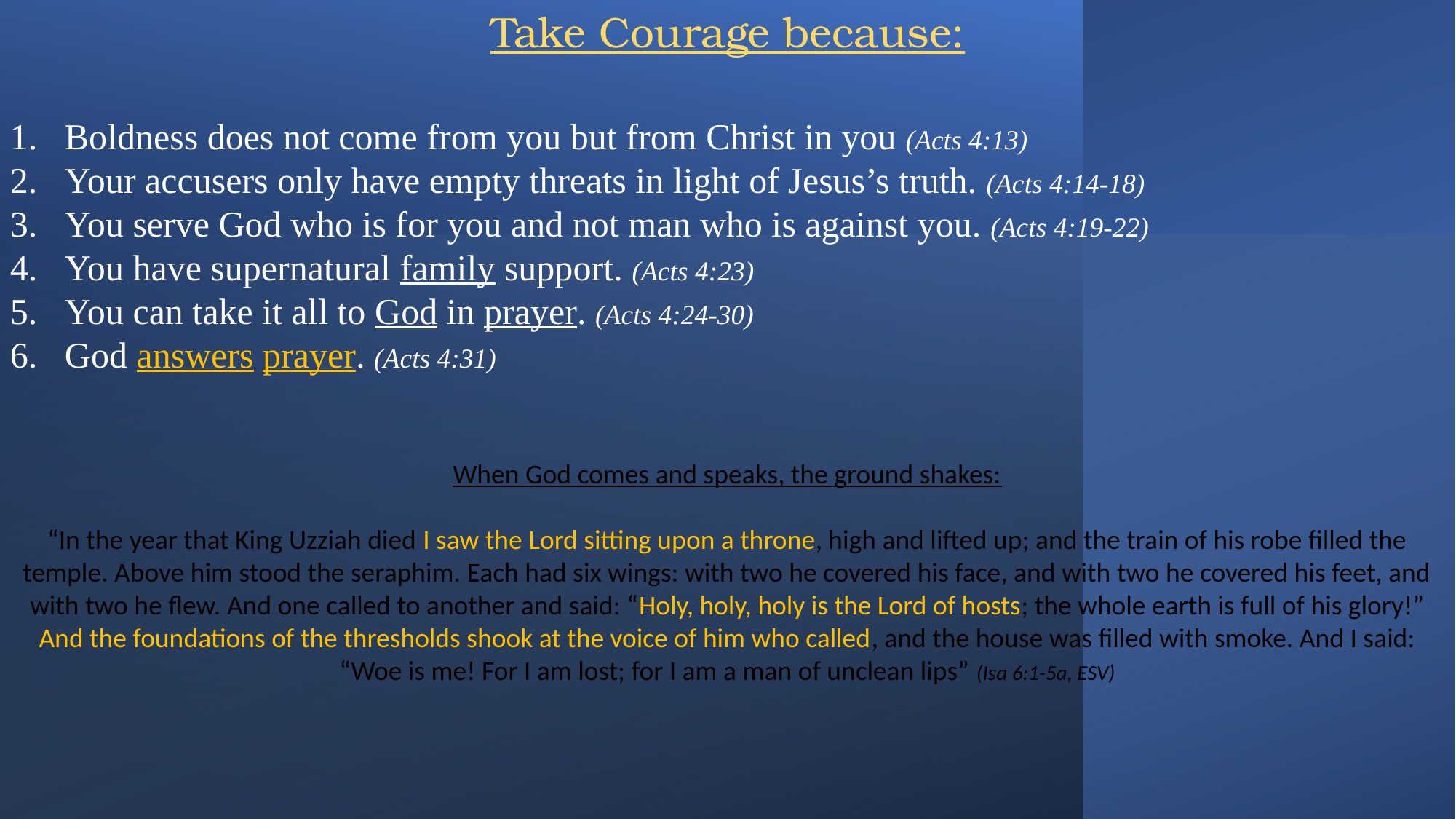

Take Courage because:
Boldness does not come from you but from Christ in you (Acts 4:13)
Your accusers only have empty threats in light of Jesus’s truth. (Acts 4:14-18)
You serve God who is for you and not man who is against you. (Acts 4:19-22)
You have supernatural family support. (Acts 4:23)
You can take it all to God in prayer. (Acts 4:24-30)
God answers prayer. (Acts 4:31)
When God comes and speaks, the ground shakes:

“In the year that King Uzziah died I saw the Lord sitting upon a throne, high and lifted up; and the train of his robe filled the temple. Above him stood the seraphim. Each had six wings: with two he covered his face, and with two he covered his feet, and with two he flew. And one called to another and said: “Holy, holy, holy is the Lord of hosts; the whole earth is full of his glory!” And the foundations of the thresholds shook at the voice of him who called, and the house was filled with smoke. And I said: “Woe is me! For I am lost; for I am a man of unclean lips” (Isa 6:1-5a, ESV)